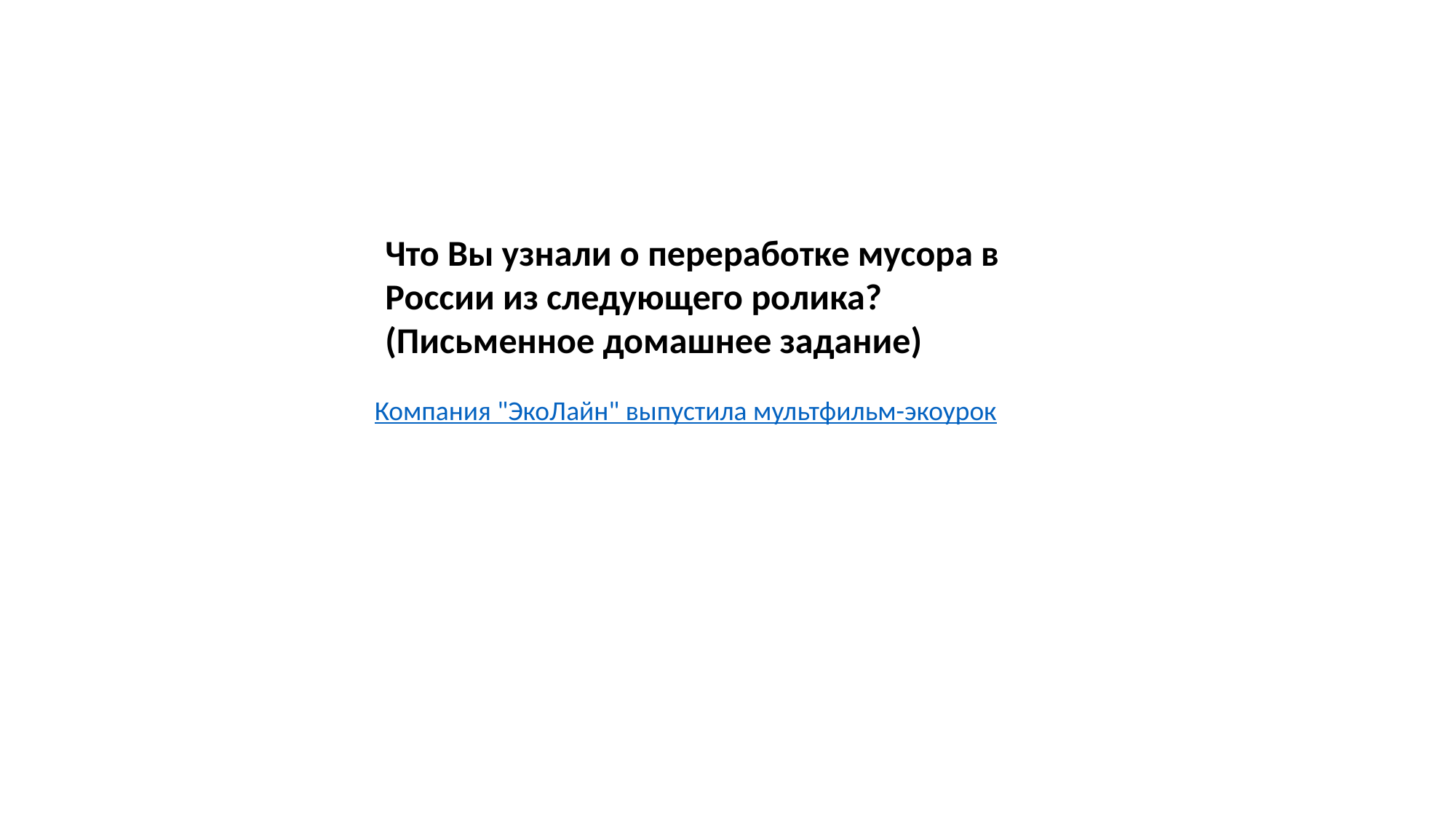

Что Вы узнали о переработке мусора в России из следующего ролика? (Письменное домашнее задание)
Компания "ЭкоЛайн" выпустила мультфильм-экоурок